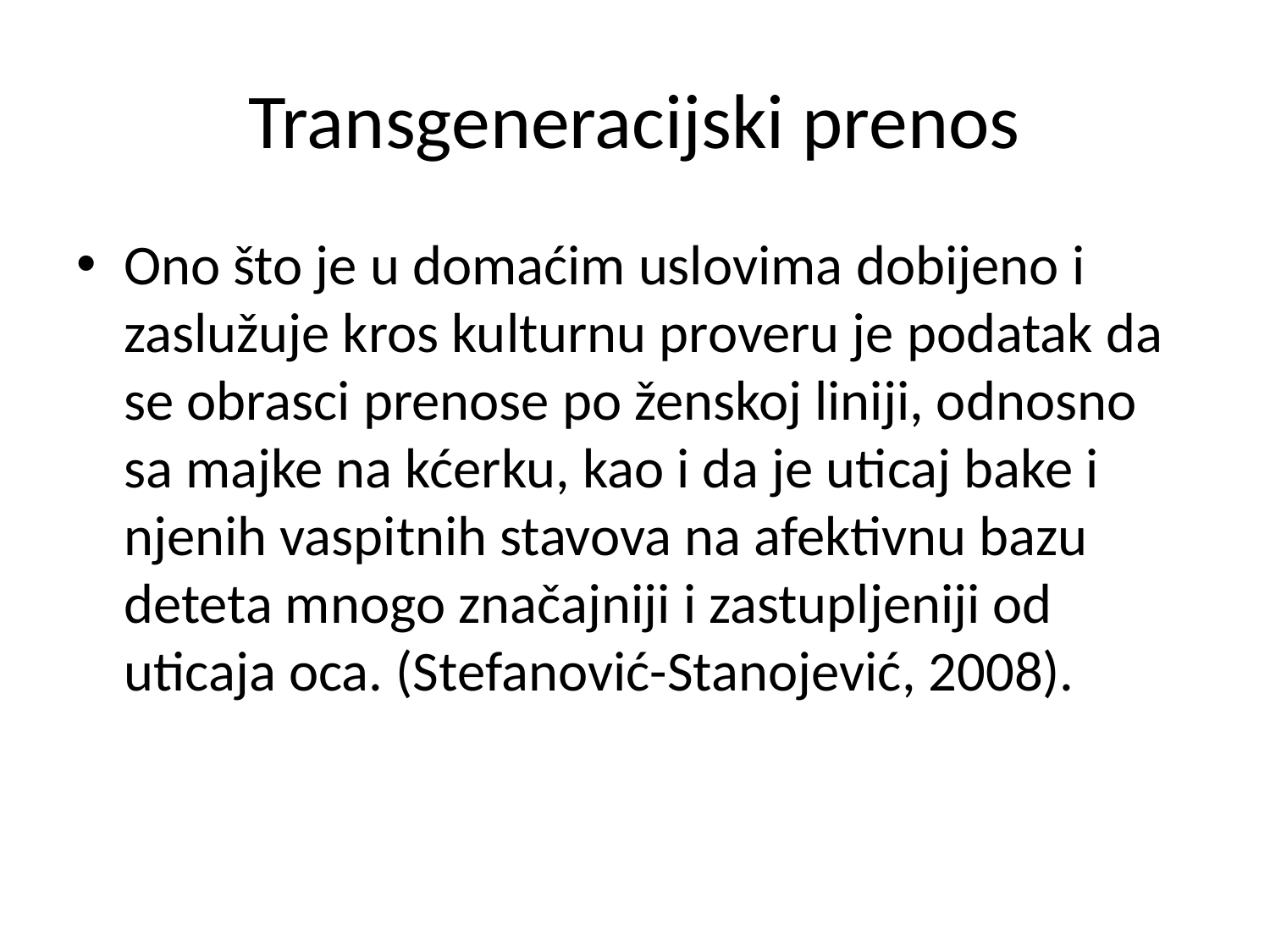

# Transgeneracijski prenos
Ono što je u domaćim uslovima dobijeno i zaslužuje kros kulturnu proveru je podatak da se obrasci prenose po ženskoj liniji, odnosno sa majke na kćerku, kao i da je uticaj bake i njenih vaspitnih stavova na afektivnu bazu deteta mnogo značajniji i zastupljeniji od uticaja oca. (Stefanović-Stanojević, 2008).